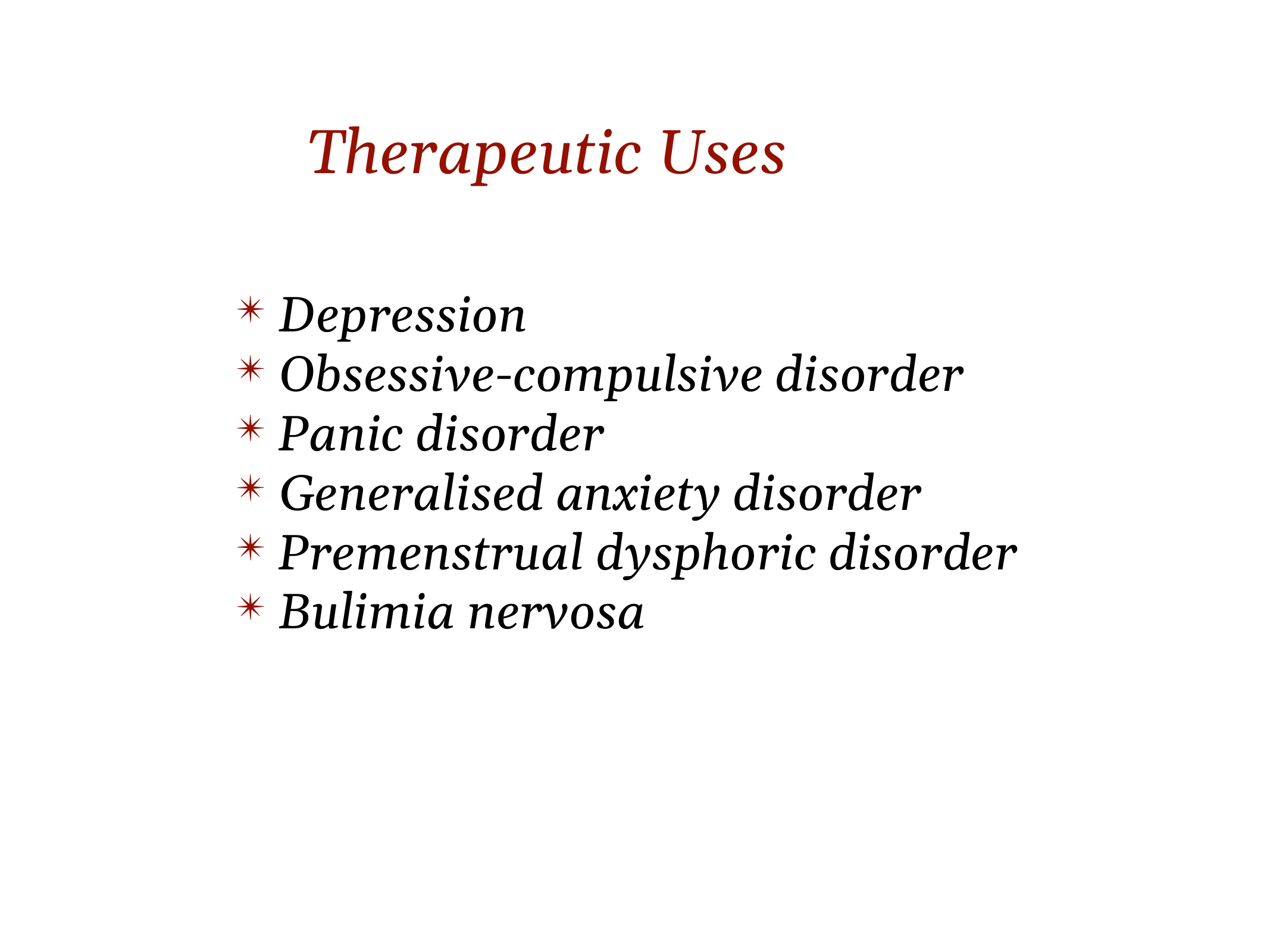

Therapeutic Uses
Depression
Obsessive-compulsive disorder
Panic disorder
Generalised anxiety disorder
Premenstrual dysphoric disorder
Bulimia nervosa